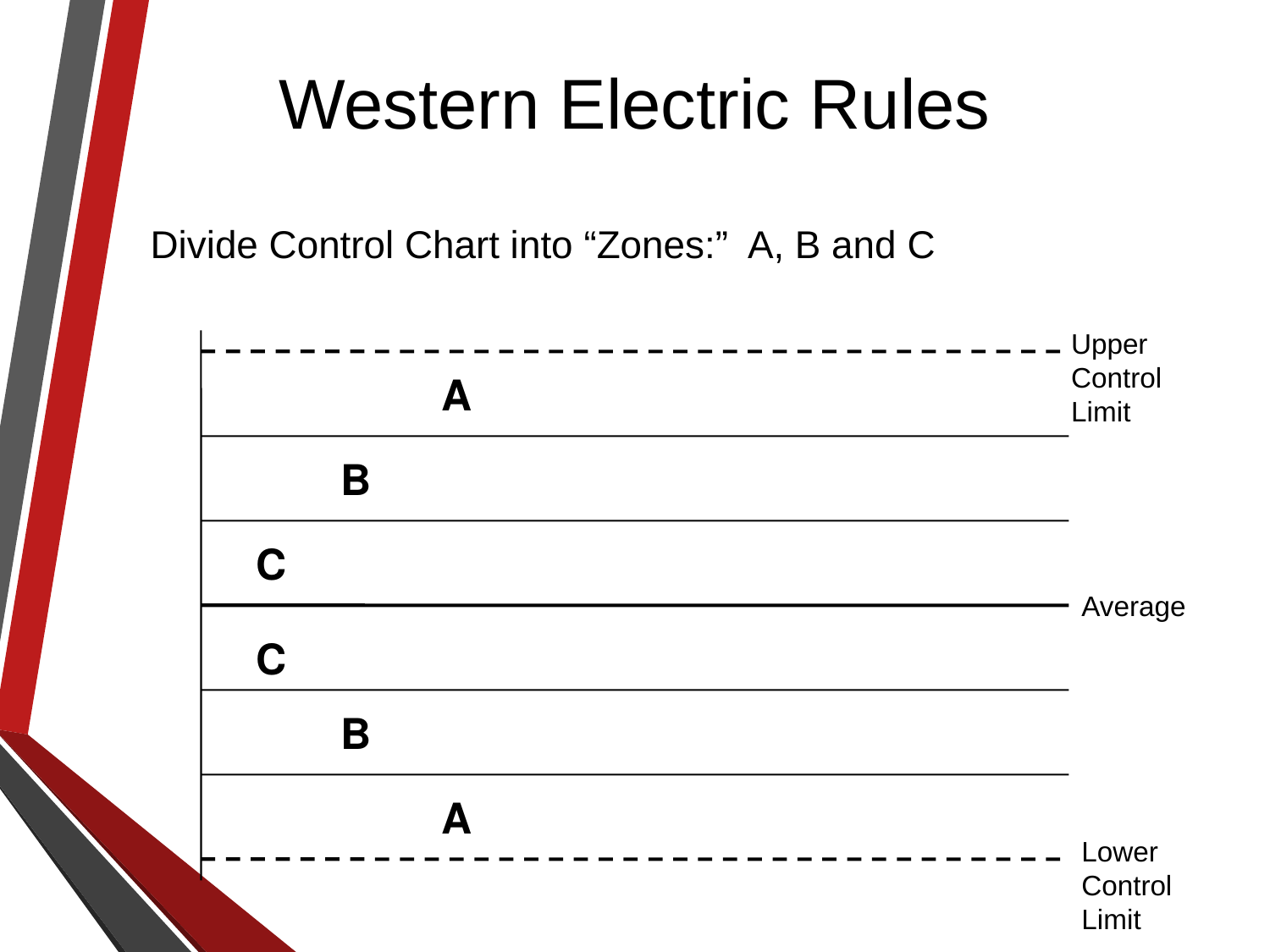

# Western Electric Rules
Divide Control Chart into “Zones:”  A, B and C
Upper Control Limit

A

B

C
Average

C

B

A
Lower Control Limit

63